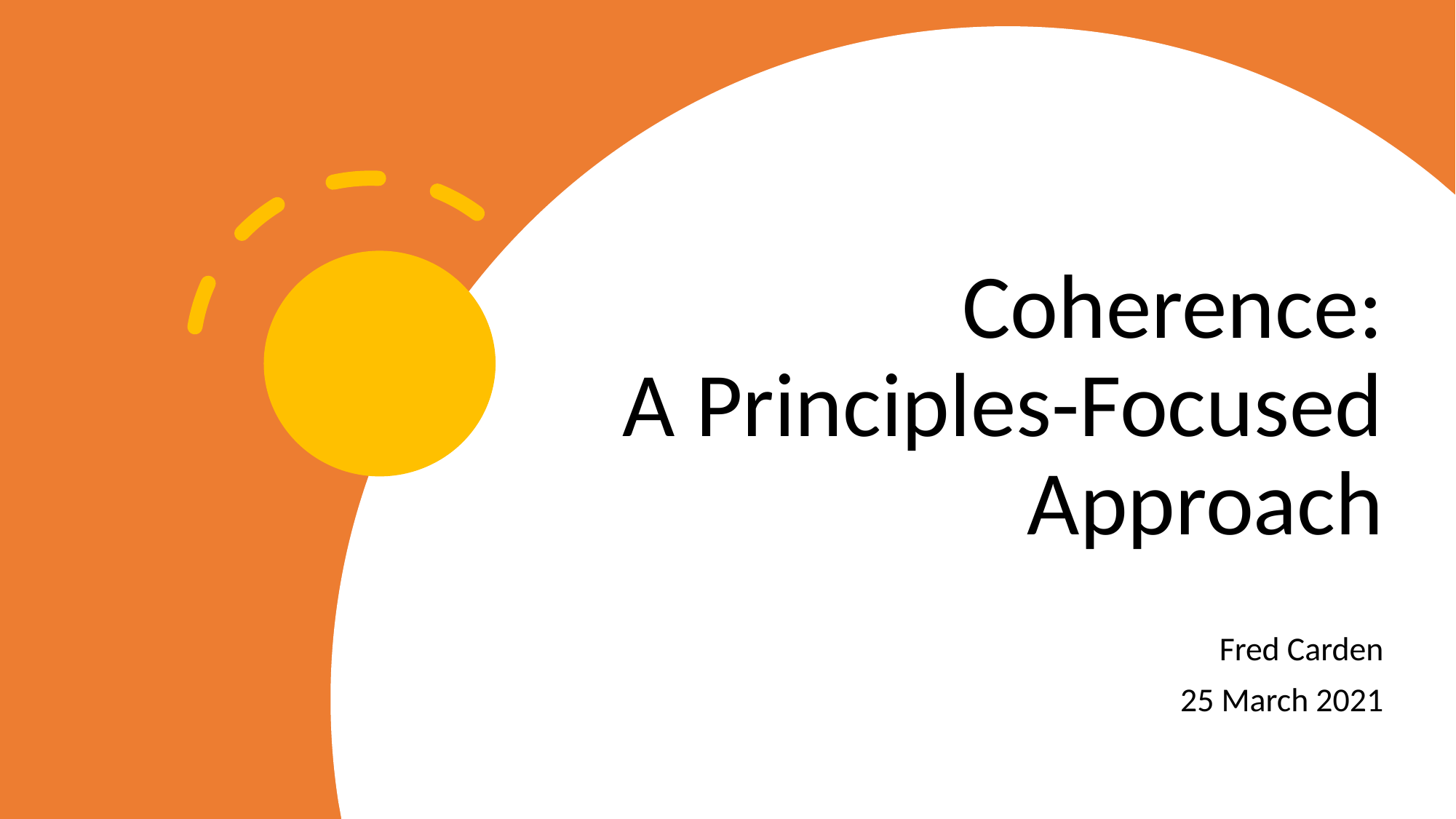

# Coherence: A Principles-Focused Approach

Fred Carden
25 March 2021